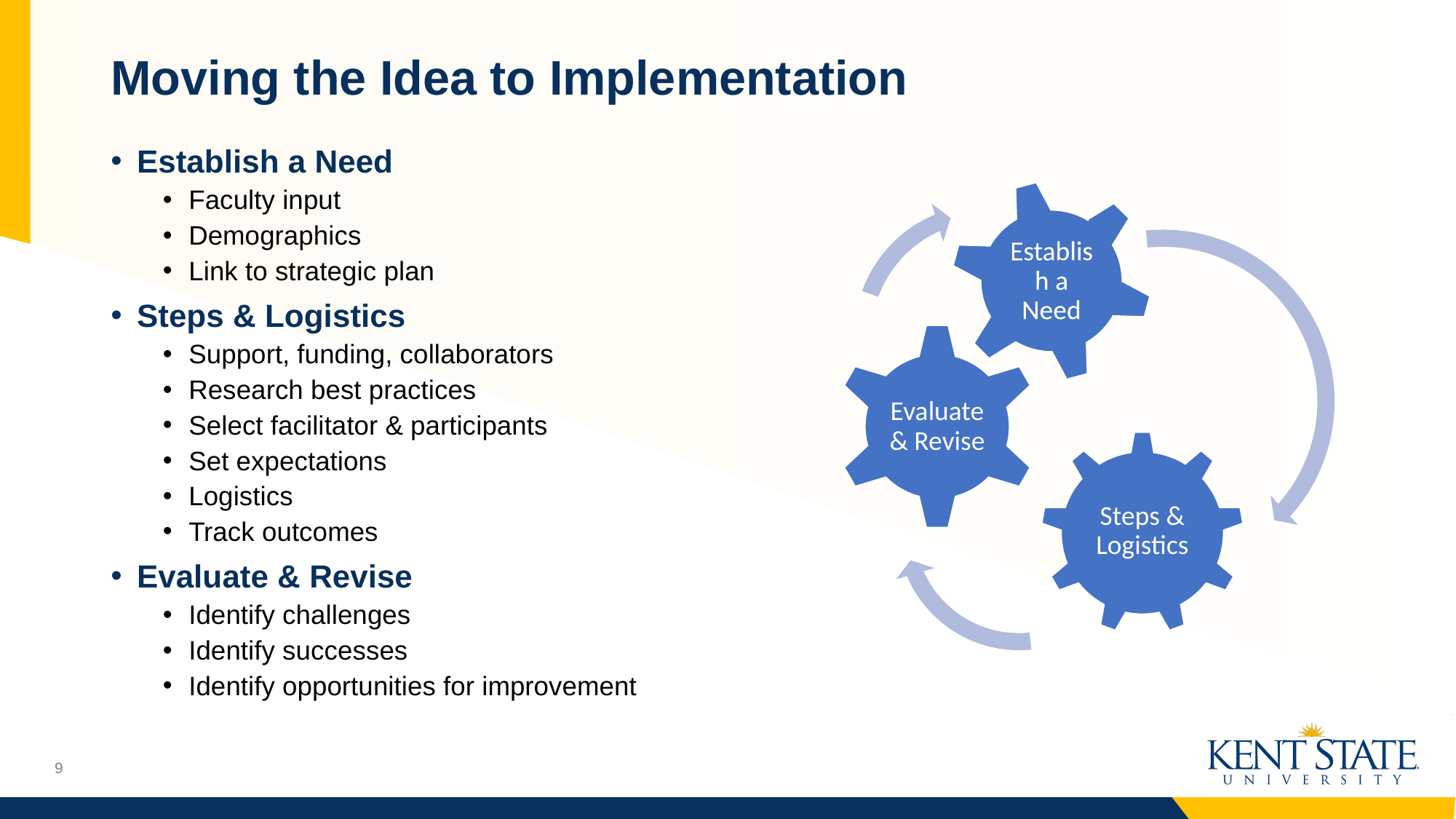

# Moving the Idea to Implementation
Establish a Need
Faculty input
Demographics
Link to strategic plan
Steps & Logistics
Support, funding, collaborators
Research best practices
Select facilitator & participants
Set expectations
Logistics
Track outcomes
Evaluate & Revise
Identify challenges
Identify successes
Identify opportunities for improvement

Steps & Logistics
Evaluate & Revise
Establish a Need